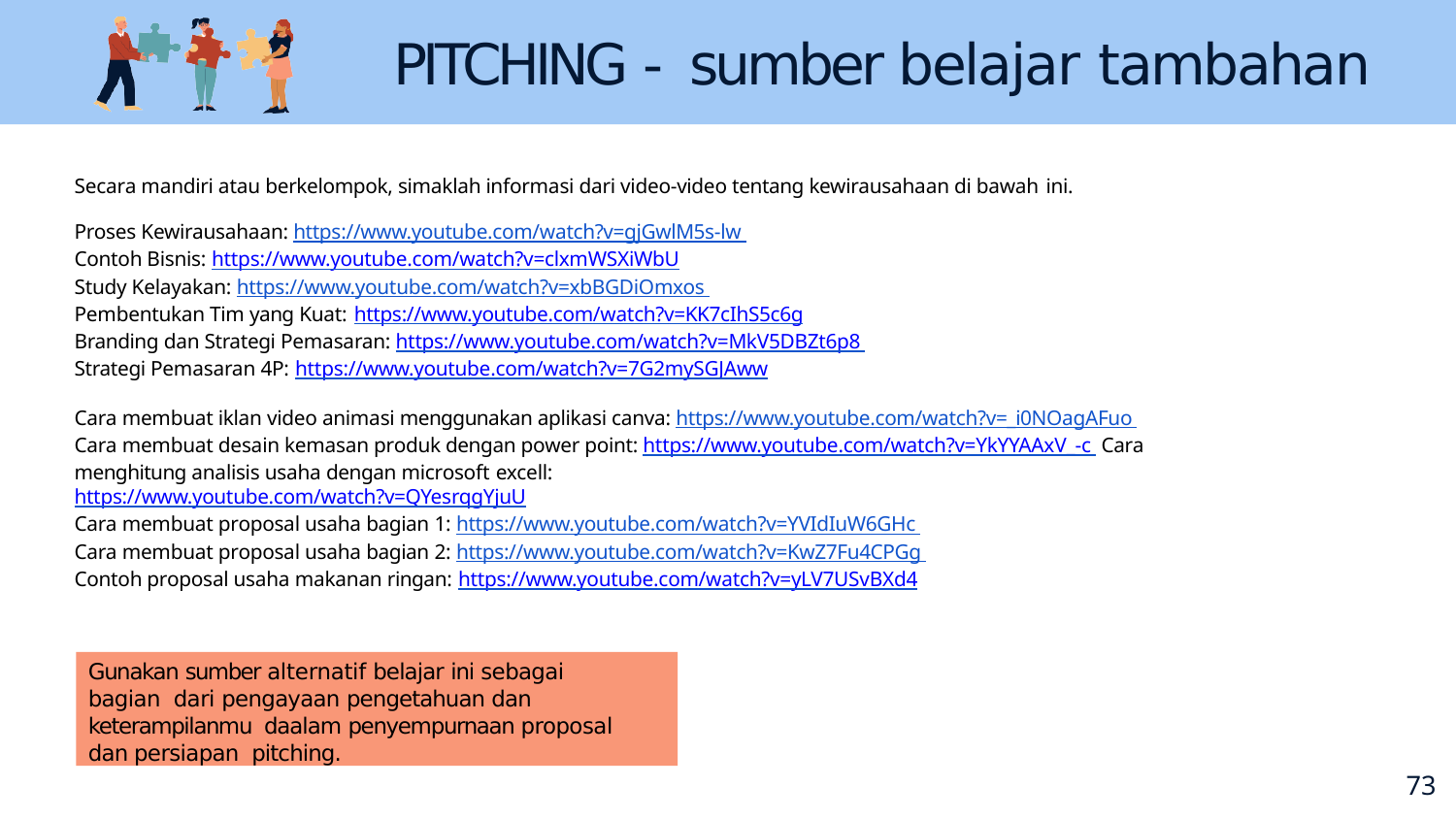

# PITCHING - sumber belajar tambahan
Secara mandiri atau berkelompok, simaklah informasi dari video-video tentang kewirausahaan di bawah ini.

Proses Kewirausahaan: https://www.youtube.com/watch?v=gjGwlM5s-lw  Contoh Bisnis: https://www.youtube.com/watch?v=clxmWSXiWbU
Study Kelayakan: https://www.youtube.com/watch?v=xbBGDiOmxos  Pembentukan Tim yang Kuat: https://www.youtube.com/watch?v=KK7cIhS5c6g
Branding dan Strategi Pemasaran: https://www.youtube.com/watch?v=MkV5DBZt6p8  Strategi Pemasaran 4P: https://www.youtube.com/watch?v=7G2mySGJAww

Cara membuat iklan video animasi menggunakan aplikasi canva: https://www.youtube.com/watch?v=_i0NOagAFuo  Cara membuat desain kemasan produk dengan power point: https://www.youtube.com/watch?v=YkYYAAxV_-c  Cara menghitung analisis usaha dengan microsoft excell:
https://www.youtube.com/watch?v=QYesrqgYjuU
Cara membuat proposal usaha bagian 1: https://www.youtube.com/watch?v=YVIdIuW6GHc  Cara membuat proposal usaha bagian 2: https://www.youtube.com/watch?v=KwZ7Fu4CPGg  Contoh proposal usaha makanan ringan: https://www.youtube.com/watch?v=yLV7USvBXd4
Gunakan sumber alternatif belajar ini sebagai bagian  dari pengayaan pengetahuan dan keterampilanmu  daalam penyempurnaan proposal dan persiapan  pitching.
73